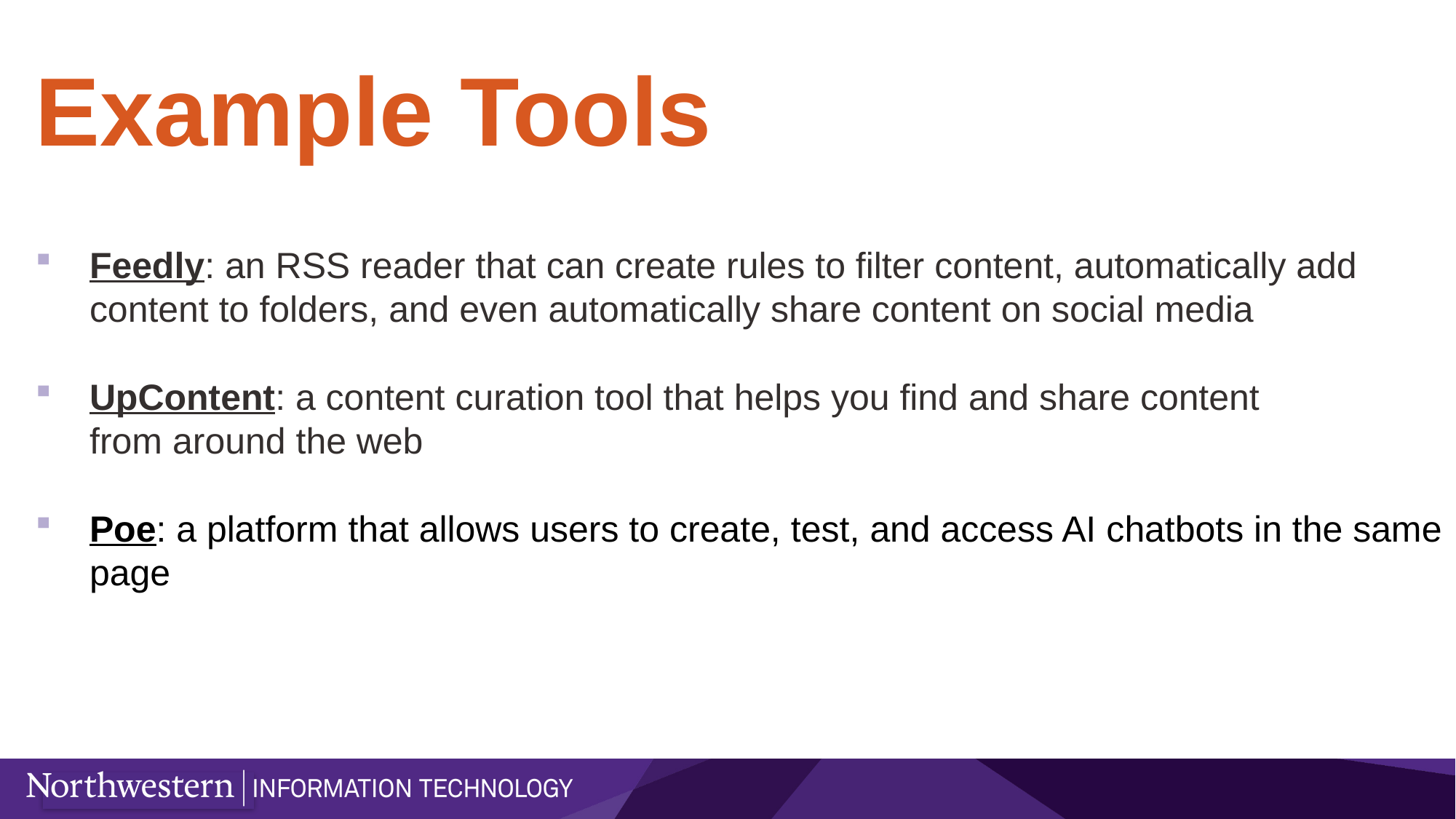

# Example Tools
Feedly: an RSS reader that can create rules to filter content, automatically add content to folders, and even automatically share content on social media

UpContent: a content curation tool that helps you find and share content from around the web

Poe: a platform that allows users to create, test, and access AI chatbots in the same page